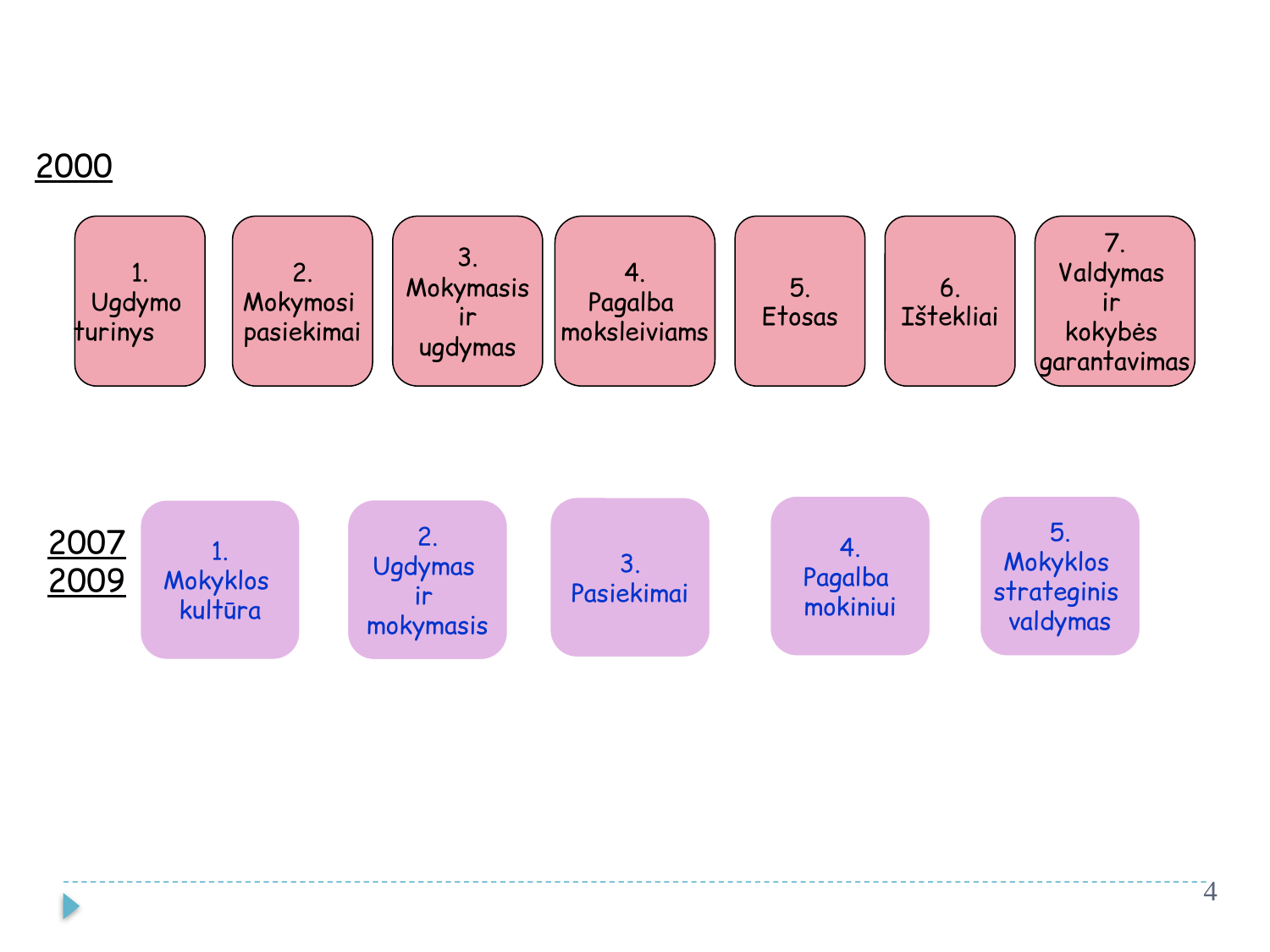

2000
1.
Ugdymo
turinys
2.
Mokymosi
pasiekimai
3.
Mokymasis
 ir
ugdymas
4.
Pagalba
moksleiviams
5.
Etosas
6.
Ištekliai
7.
Valdymas
ir
kokybės
garantavimas
4.
Pagalba
mokiniui
5.
Mokyklos
strateginis
valdymas
3.
Pasiekimai
1.
Mokyklos
kultūra
2.
Ugdymas
ir
mokymasis
2007
2009
4